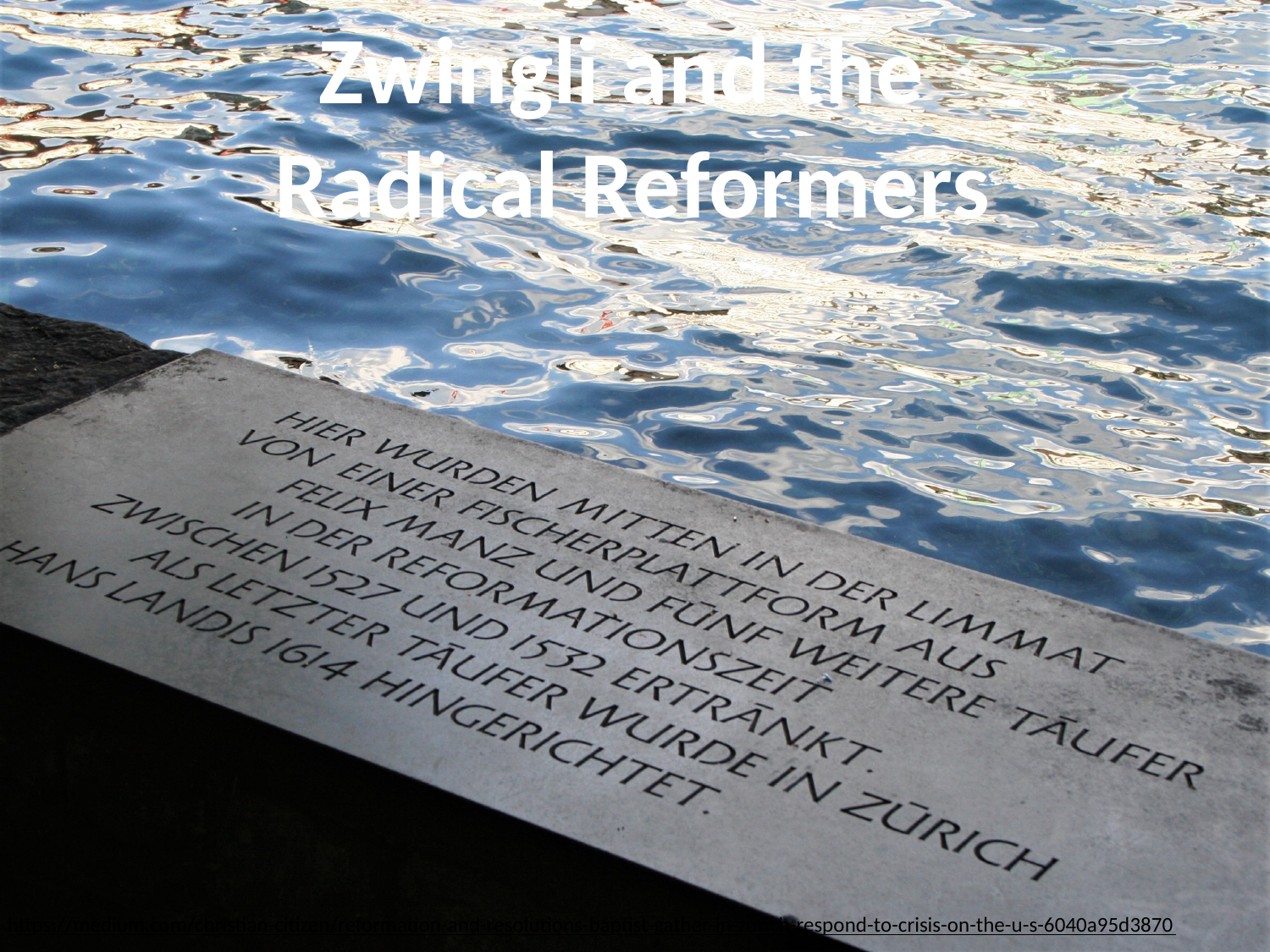

# Zwingli and the Radical Reformers
https://medium.com/christian-citizen/reformation-and-resolutions-baptist-gather-in-zurich-respond-to-crisis-on-the-u-s-6040a95d3870